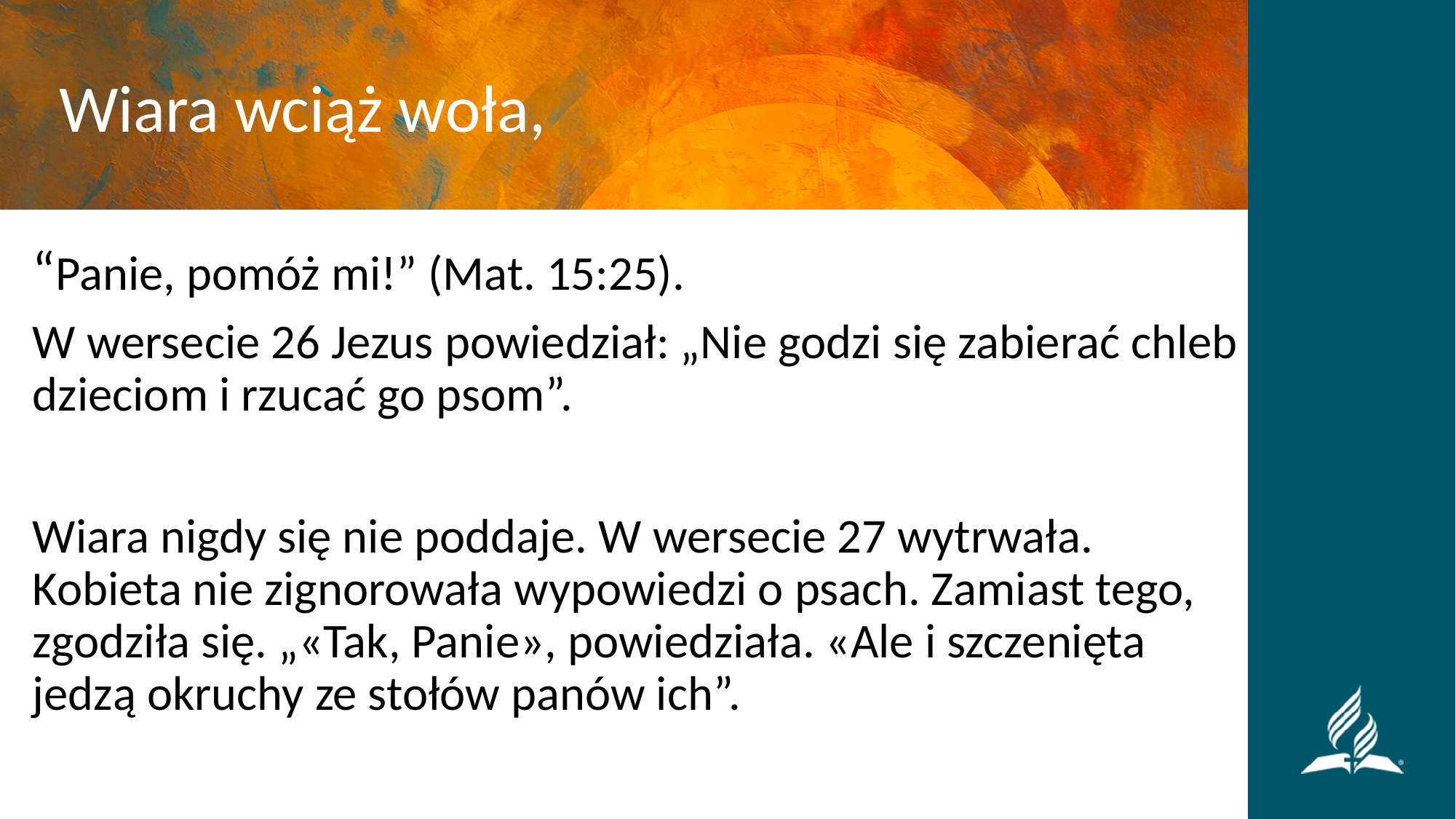

# Wiara wciąż woła,

“Panie, pomóż mi!” (Mat. 15:25).
W wersecie 26 Jezus powiedział: „Nie godzi się zabierać chleb dzieciom i rzucać go psom”.

Wiara nigdy się nie poddaje. W wersecie 27 wytrwała. Kobieta nie zignorowała wypowiedzi o psach. Zamiast tego, zgodziła się. „«Tak, Panie», powiedziała. «Ale i szczenięta jedzą okruchy ze stołów panów ich”.